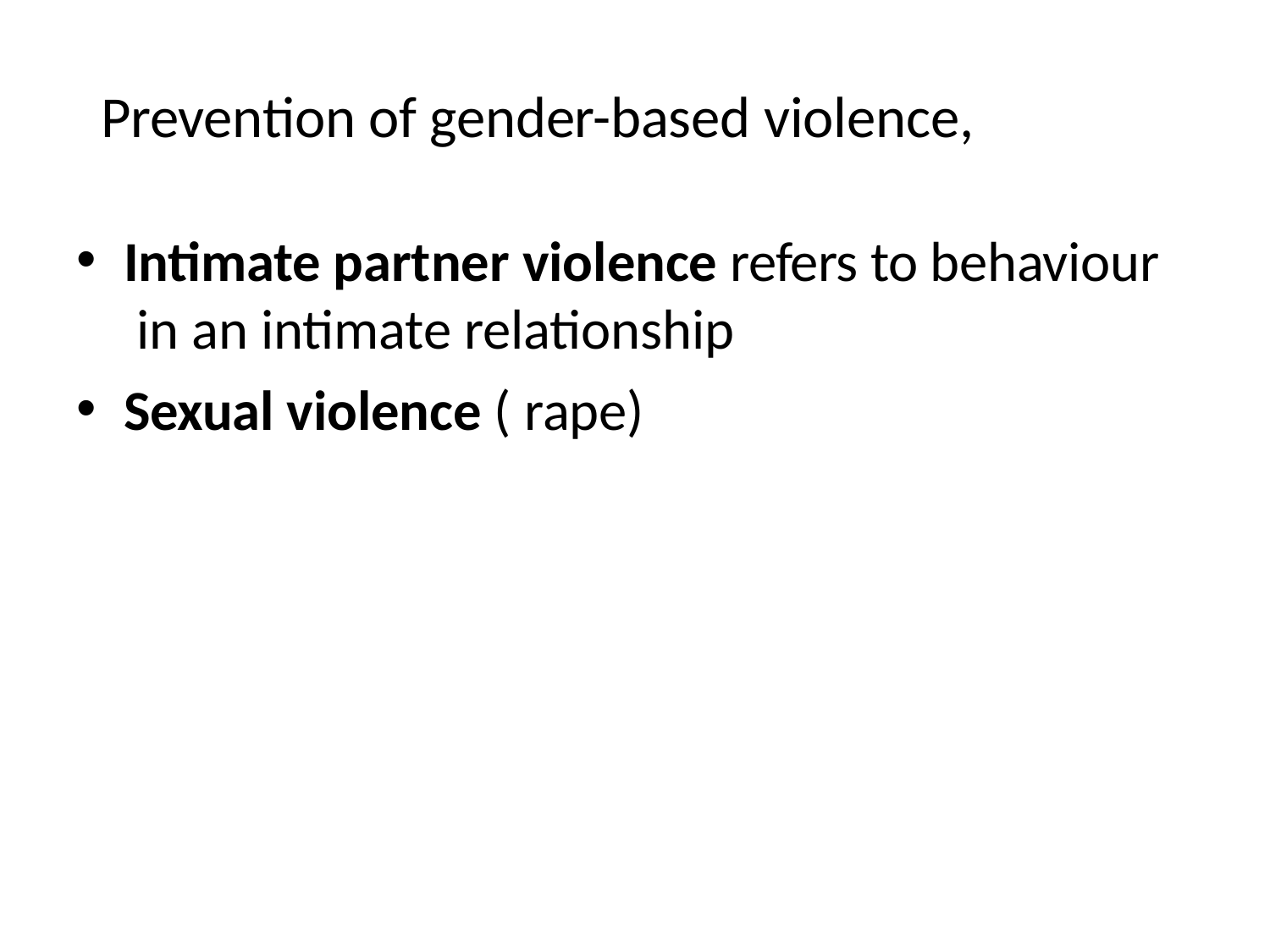

# Prevention of gender-based violence,
Intimate partner violence refers to behaviour  in an intimate relationship
Sexual violence ( rape)